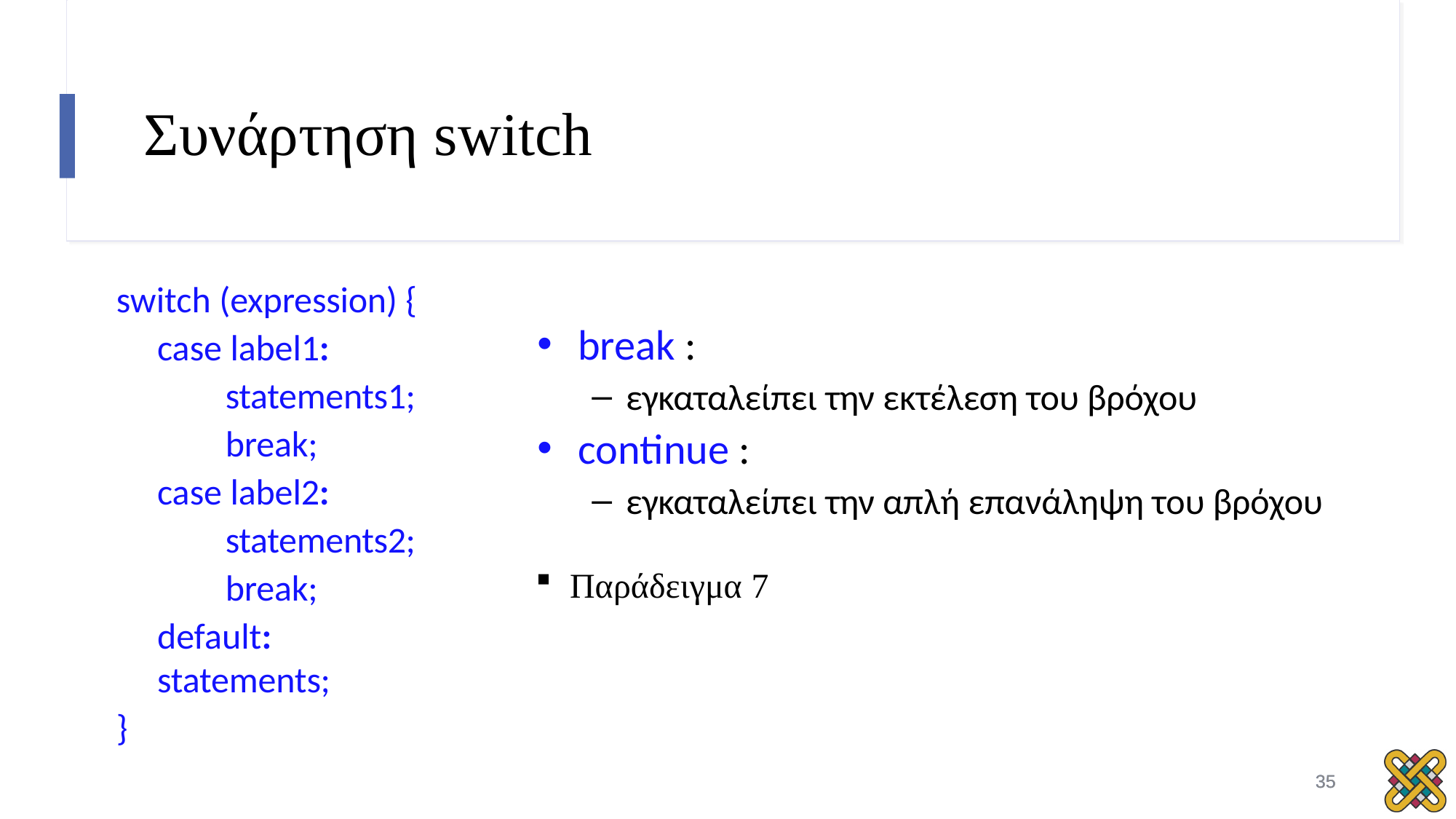

# Συνάρτηση switch

break :
εγκαταλείπει την εκτέλεση του βρόχου
continue :
εγκαταλείπει την απλή επανάληψη του βρόχου

Παράδειγμα 7
switch (expression) {
case label1:
statements1; break;
case label2:
statements2; break;
default: statements;
}
35
35